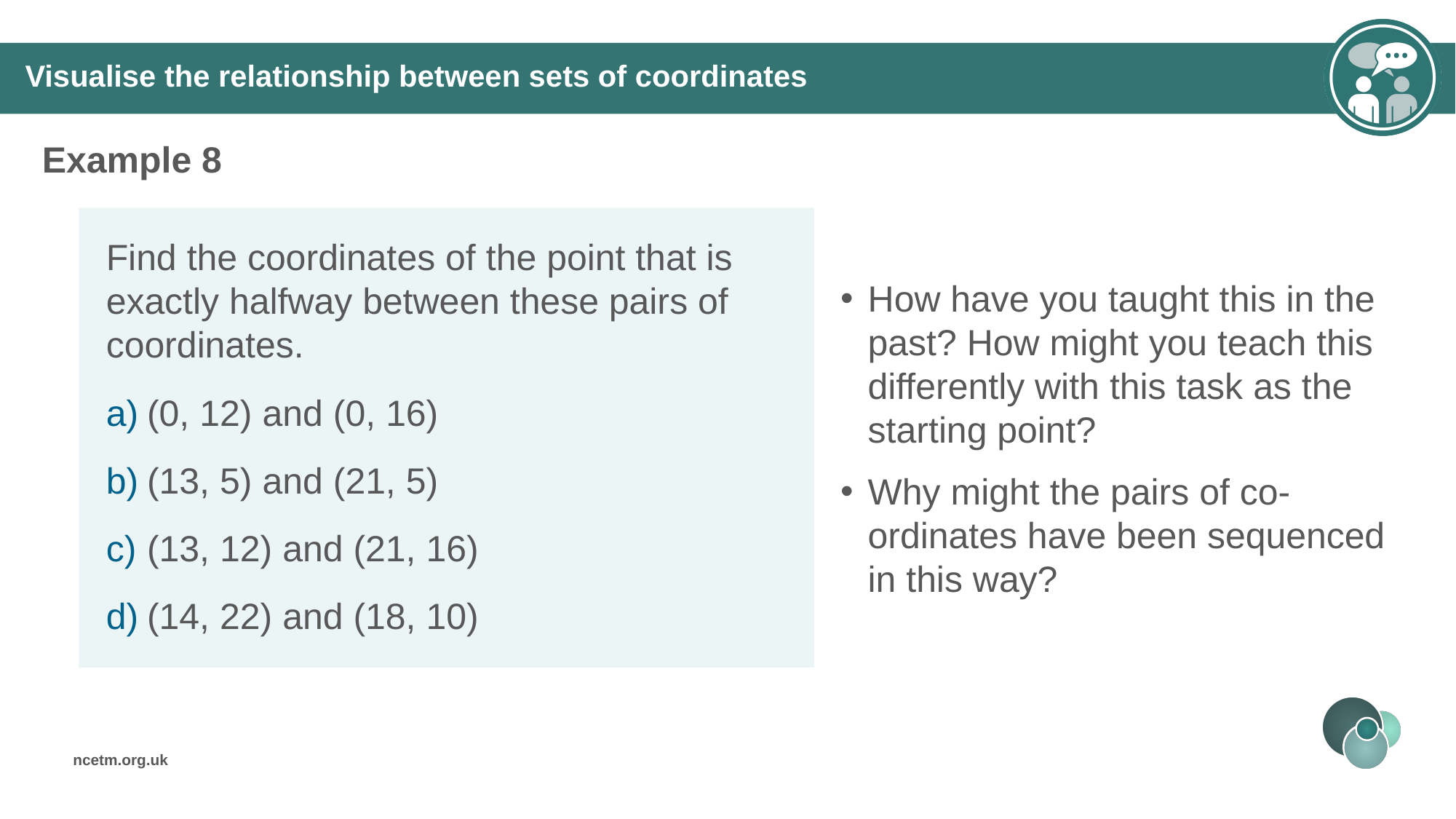

Visualise the relationship between sets of coordinates
Example 8
How have you taught this in the past? How might you teach this differently with this task as the starting point?
Why might the pairs of co-ordinates have been sequenced in this way?

Find the coordinates of the point that is exactly halfway between these pairs of coordinates.
(0, 12) and (0, 16)
(13, 5) and (21, 5)
(13, 12) and (21, 16)
(14, 22) and (18, 10)